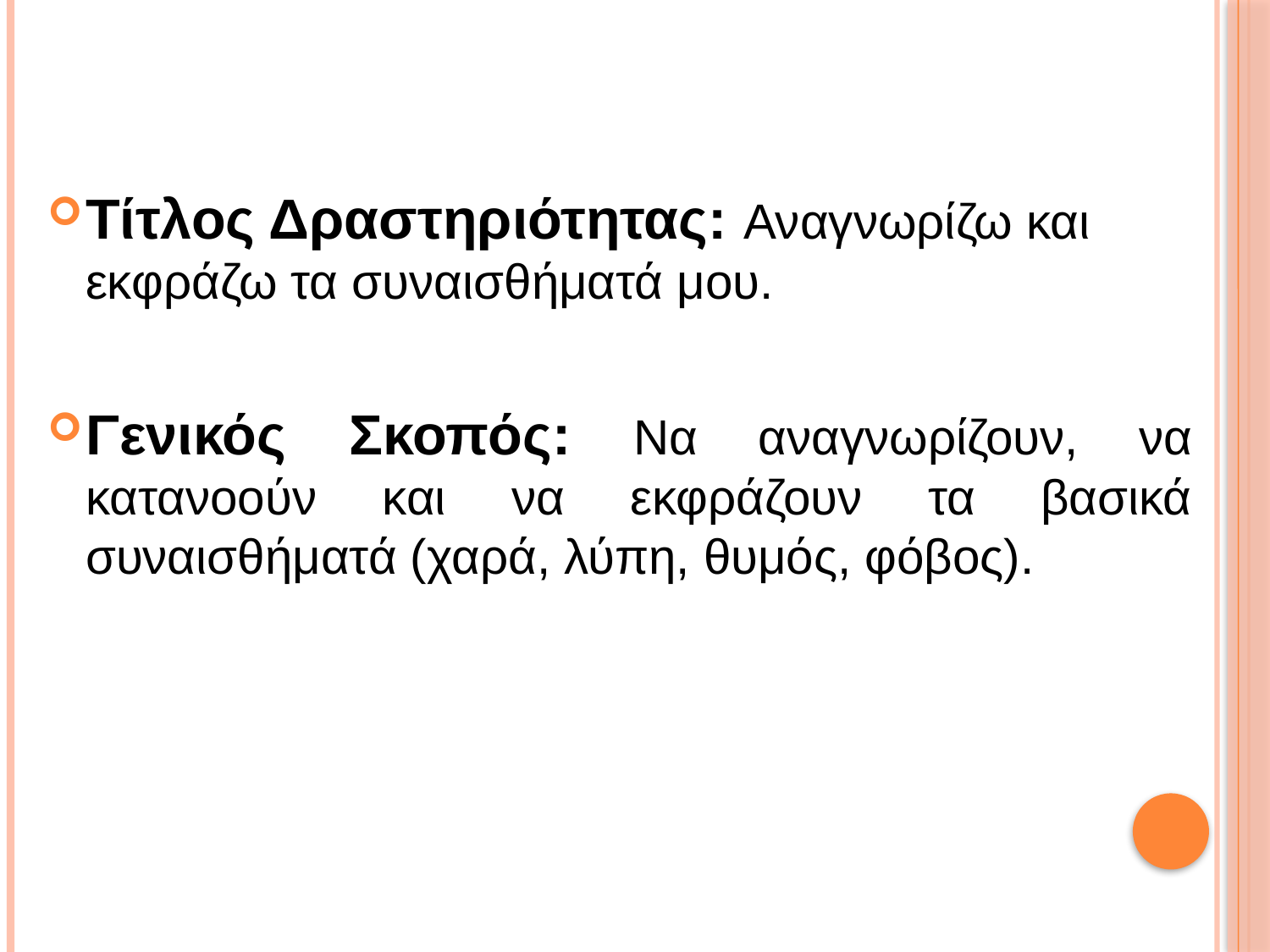

Τίτλος Δραστηριότητας: Αναγνωρίζω και εκφράζω τα συναισθήματά μου.

Γενικός Σκοπός: Να αναγνωρίζουν, να κατανοούν και να εκφράζουν τα βασικά συναισθήματά (χαρά, λύπη, θυμός, φόβος).